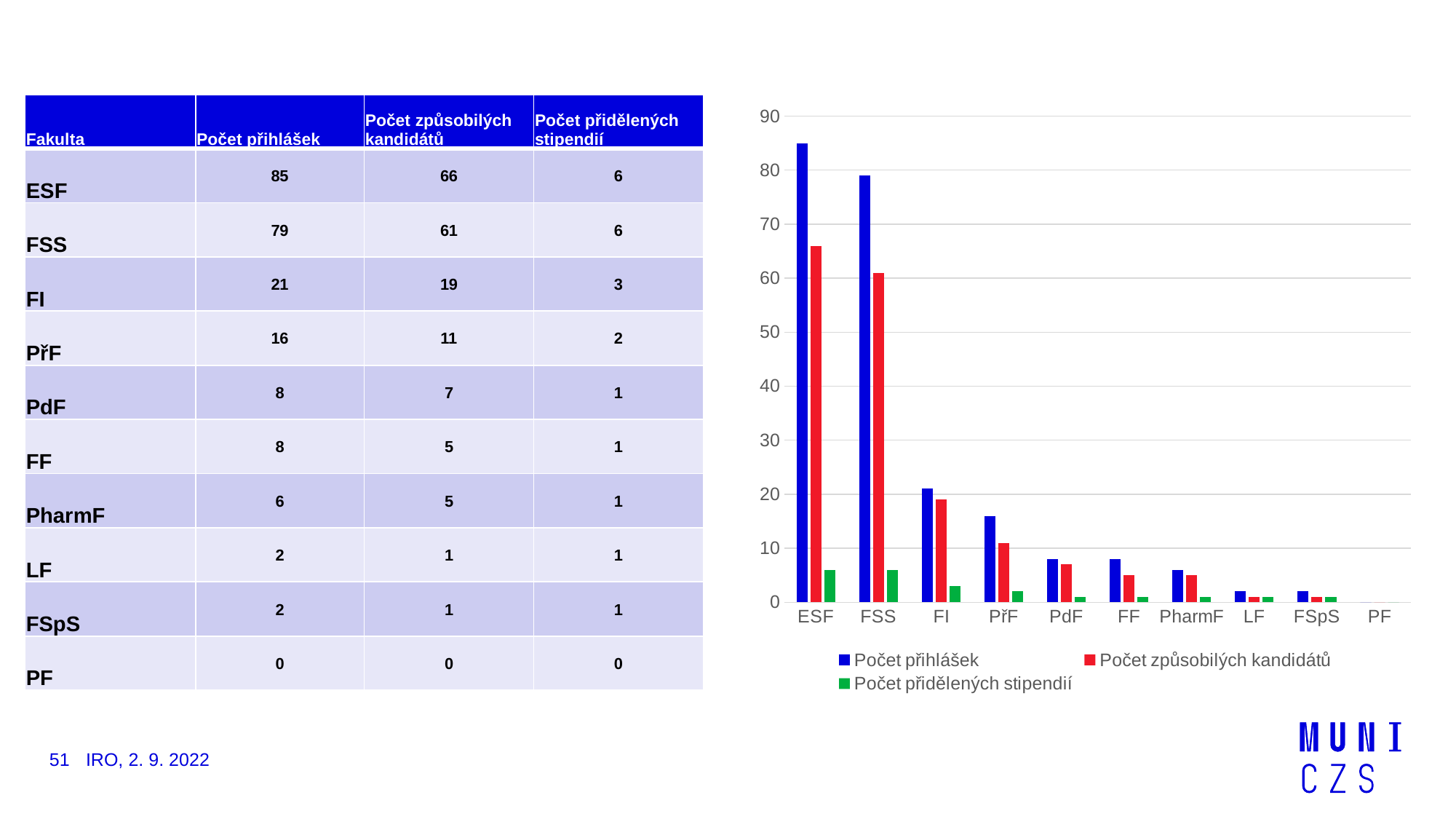

| Fakulta | Počet přihlášek | Počet způsobilých kandidátů | Počet přidělených stipendií |
| --- | --- | --- | --- |
| ESF | 85 | 66 | 6 |
| FSS | 79 | 61 | 6 |
| FI | 21 | 19 | 3 |
| PřF | 16 | 11 | 2 |
| PdF | 8 | 7 | 1 |
| FF | 8 | 5 | 1 |
| PharmF | 6 | 5 | 1 |
| LF | 2 | 1 | 1 |
| FSpS | 2 | 1 | 1 |
| PF | 0 | 0 | 0 |

### Chart

| Category | Počet přihlášek | Počet způsobilých kandidátů | Počet přidělených stipendií |
|---|---|---|---|
| ESF | 85.0 | 66.0 | 6.0 |
| FSS | 79.0 | 61.0 | 6.0 |
| FI | 21.0 | 19.0 | 3.0 |
| PřF | 16.0 | 11.0 | 2.0 |
| PdF | 8.0 | 7.0 | 1.0 |
| FF | 8.0 | 5.0 | 1.0 |
| PharmF | 6.0 | 5.0 | 1.0 |
| LF | 2.0 | 1.0 | 1.0 |
| FSpS | 2.0 | 1.0 | 1.0 |
| PF | 0.0 | 0.0 | 0.0 |
51
IRO, 2. 9. 2022